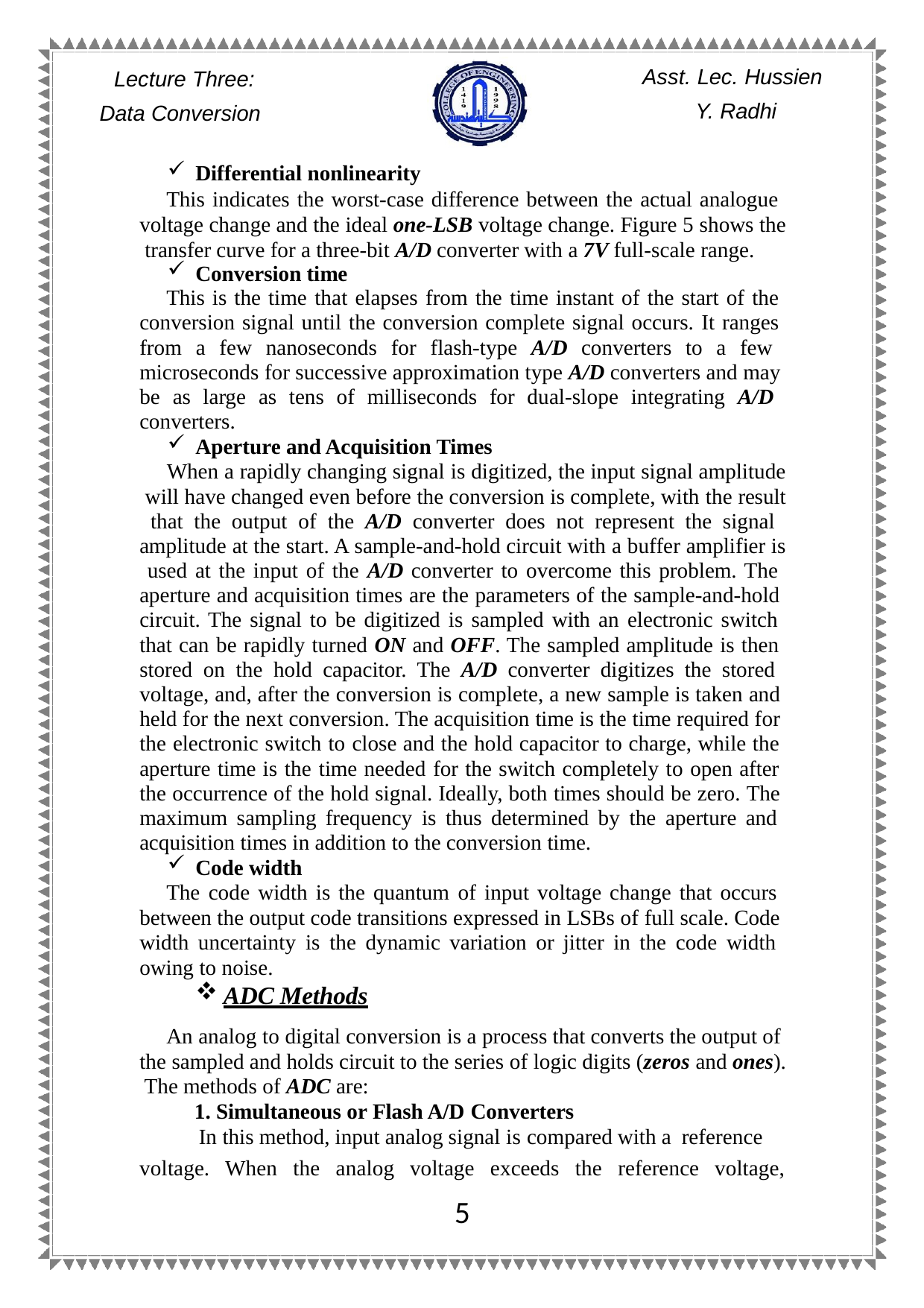

Asst. Lec. Hussien
Y. Radhi
Lecture Three:  Data Conversion

Differential nonlinearity
This indicates the worst-case difference between the actual analogue  voltage change and the ideal one-LSB voltage change. Figure 5 shows the  transfer curve for a three-bit A/D converter with a 7V full-scale range.
Conversion time
This is the time that elapses from the time instant of the start of the  conversion signal until the conversion complete signal occurs. It ranges  from a few nanoseconds for flash-type A/D converters to a few  microseconds for successive approximation type A/D converters and may  be as large as tens of milliseconds for dual-slope integrating A/D  converters.
Aperture and Acquisition Times
When a rapidly changing signal is digitized, the input signal amplitude  will have changed even before the conversion is complete, with the result  that the output of the A/D converter does not represent the signal  amplitude at the start. A sample-and-hold circuit with a buffer amplifier is  used at the input of the A/D converter to overcome this problem. The  aperture and acquisition times are the parameters of the sample-and-hold  circuit. The signal to be digitized is sampled with an electronic switch  that can be rapidly turned ON and OFF. The sampled amplitude is then  stored on the hold capacitor. The A/D converter digitizes the stored  voltage, and, after the conversion is complete, a new sample is taken and  held for the next conversion. The acquisition time is the time required for  the electronic switch to close and the hold capacitor to charge, while the  aperture time is the time needed for the switch completely to open after  the occurrence of the hold signal. Ideally, both times should be zero. The  maximum sampling frequency is thus determined by the aperture and  acquisition times in addition to the conversion time.
Code width
The code width is the quantum of input voltage change that occurs  between the output code transitions expressed in LSBs of full scale. Code  width uncertainty is the dynamic variation or jitter in the code width  owing to noise.
ADC Methods
An analog to digital conversion is a process that converts the output of  the sampled and holds circuit to the series of logic digits (zeros and ones).  The methods of ADC are:
1. Simultaneous or Flash A/D Converters
In this method, input analog signal is compared with a reference
voltage.	When	the	analog	voltage	exceeds	the	reference	voltage,
5